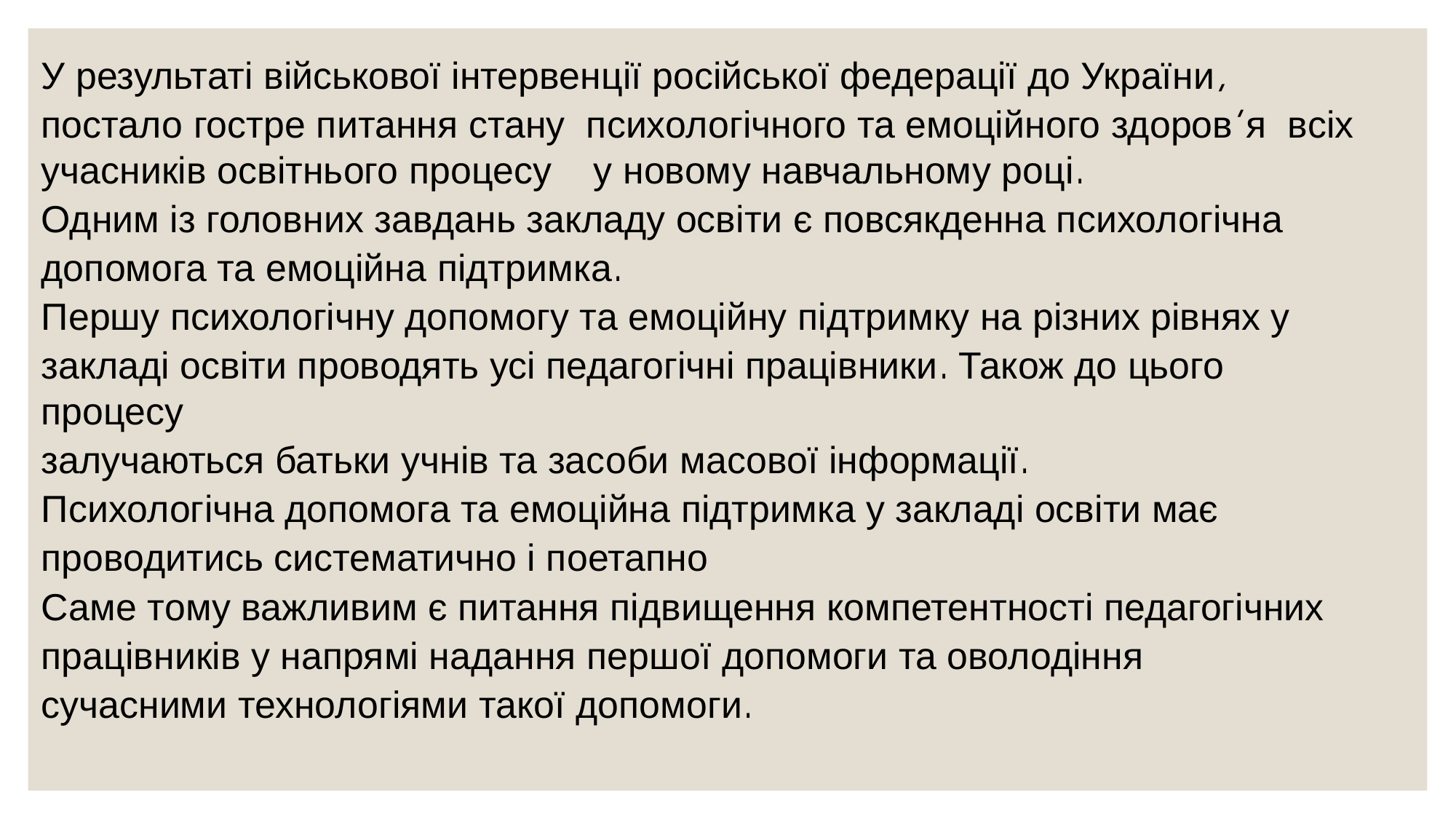

У результаті військової інтервенції російської федерації до України,
постало гостре питання стану  психологічного та емоційного здоров’я  всіх  учасників освітнього процесу    у новому навчальному році.
Одним із головних завдань закладу освіти є повсякденна психологічна
допомога та емоційна підтримка.
Першу психологічну допомогу та емоційну підтримку на різних рівнях у
закладі освіти проводять усі педагогічні працівники. Також до цього процесу
залучаються батьки учнів та засоби масової інформації.
Психологічна допомога та емоційна підтримка у закладі освіти має
проводитись систематично і поетапно
Саме тому важливим є питання підвищення компетентності педагогічних
працівників у напрямі надання першої допомоги та оволодіння
сучасними технологіями такої допомоги.